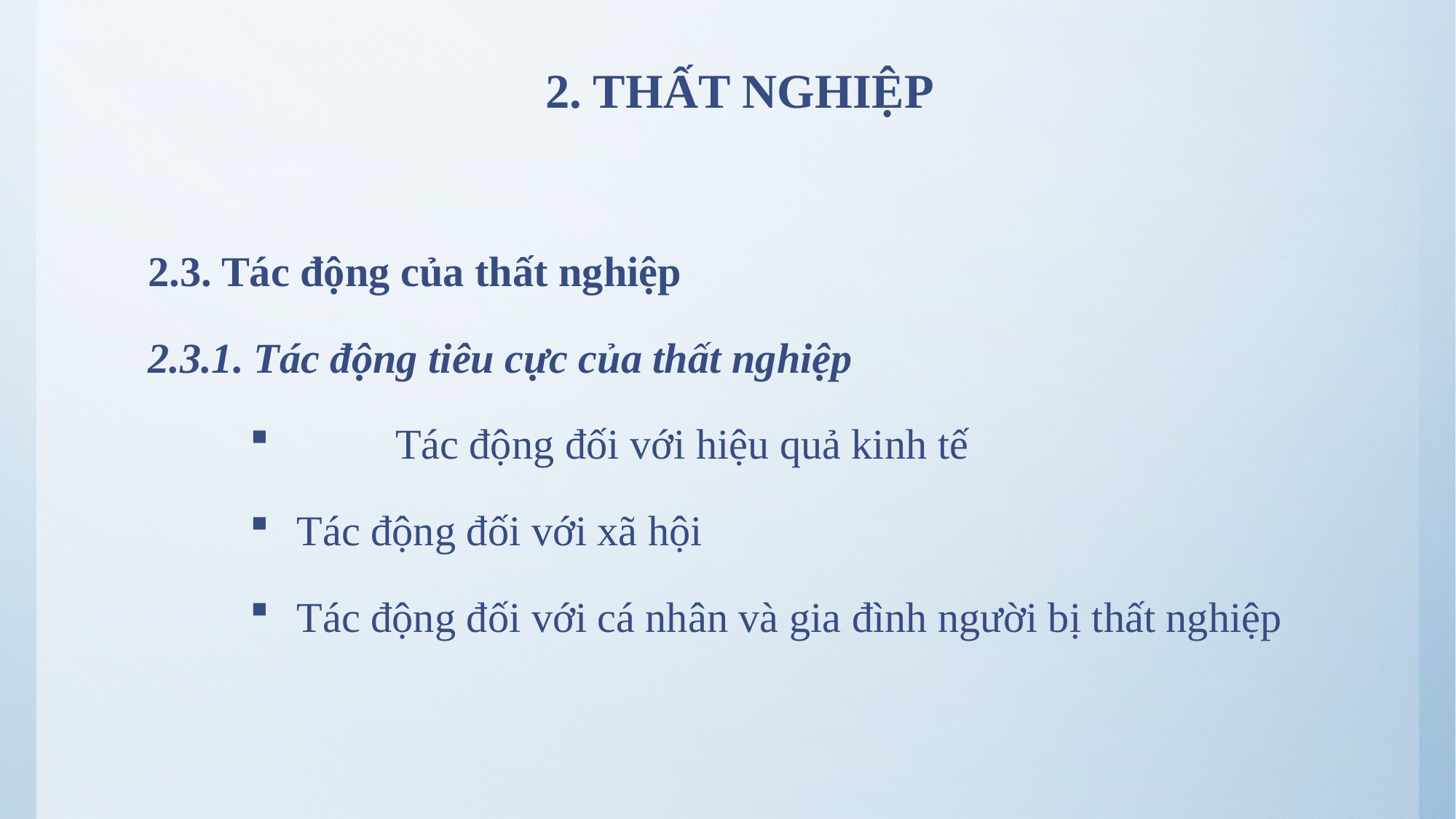

# 2. THẤT NGHIỆP
2.3. Tác động của thất nghiệp
2.3.1. Tác động tiêu cực của thất nghiệp
	Tác động đối với hiệu quả kinh tế
 Tác động đối với xã hội
 Tác động đối với cá nhân và gia đình người bị thất nghiệp